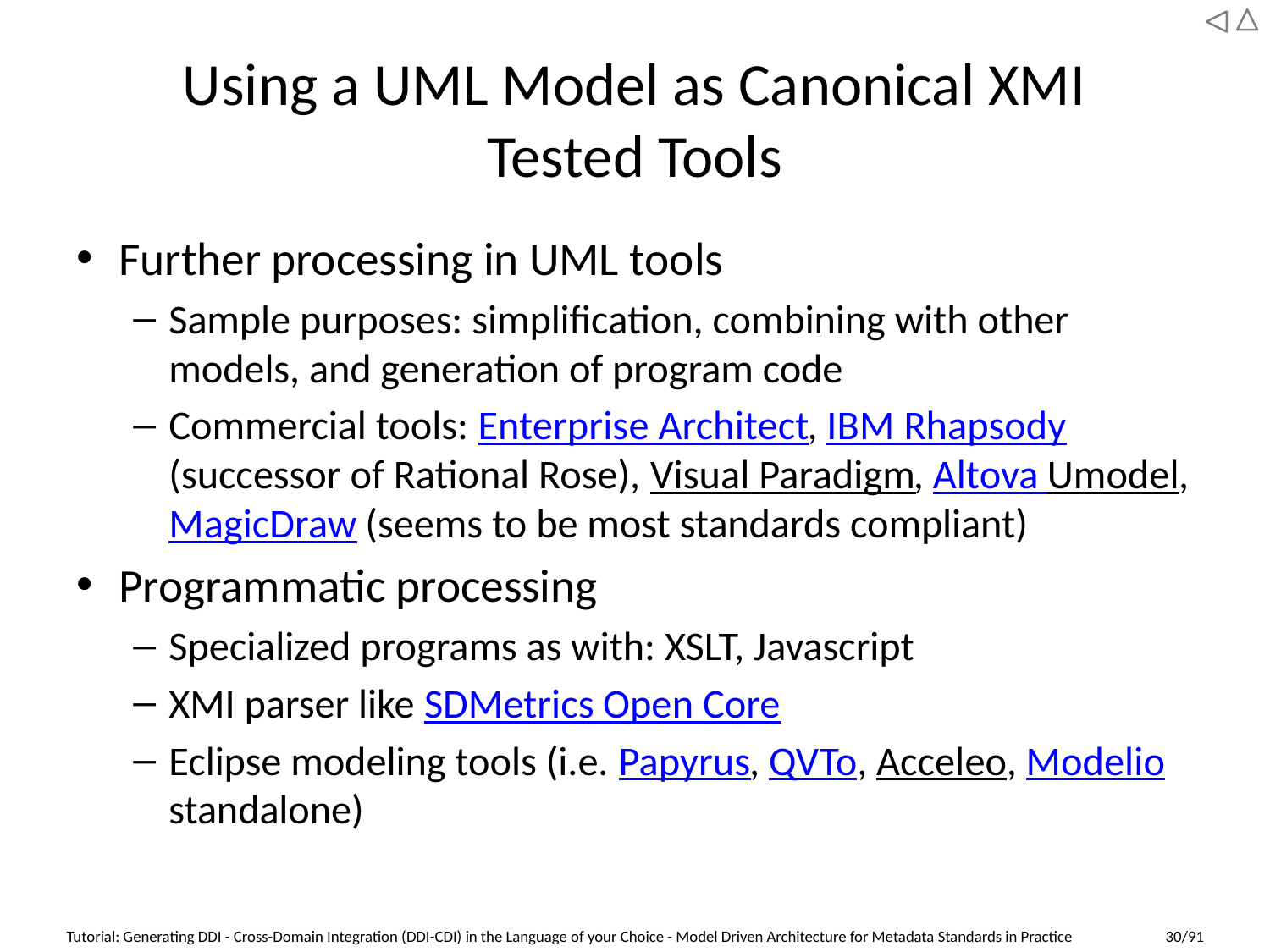

# Using a UML Model as Canonical XMI Tested Tools
Further processing in UML tools
Sample purposes: simplification, combining with other models, and generation of program code
Commercial tools: Enterprise Architect, IBM Rhapsody (successor of Rational Rose), Visual Paradigm, Altova Umodel, MagicDraw (seems to be most standards compliant)
Programmatic processing
Specialized programs as with: XSLT, Javascript
XMI parser like SDMetrics Open Core
Eclipse modeling tools (i.e. Papyrus, QVTo, Acceleo, Modelio standalone)